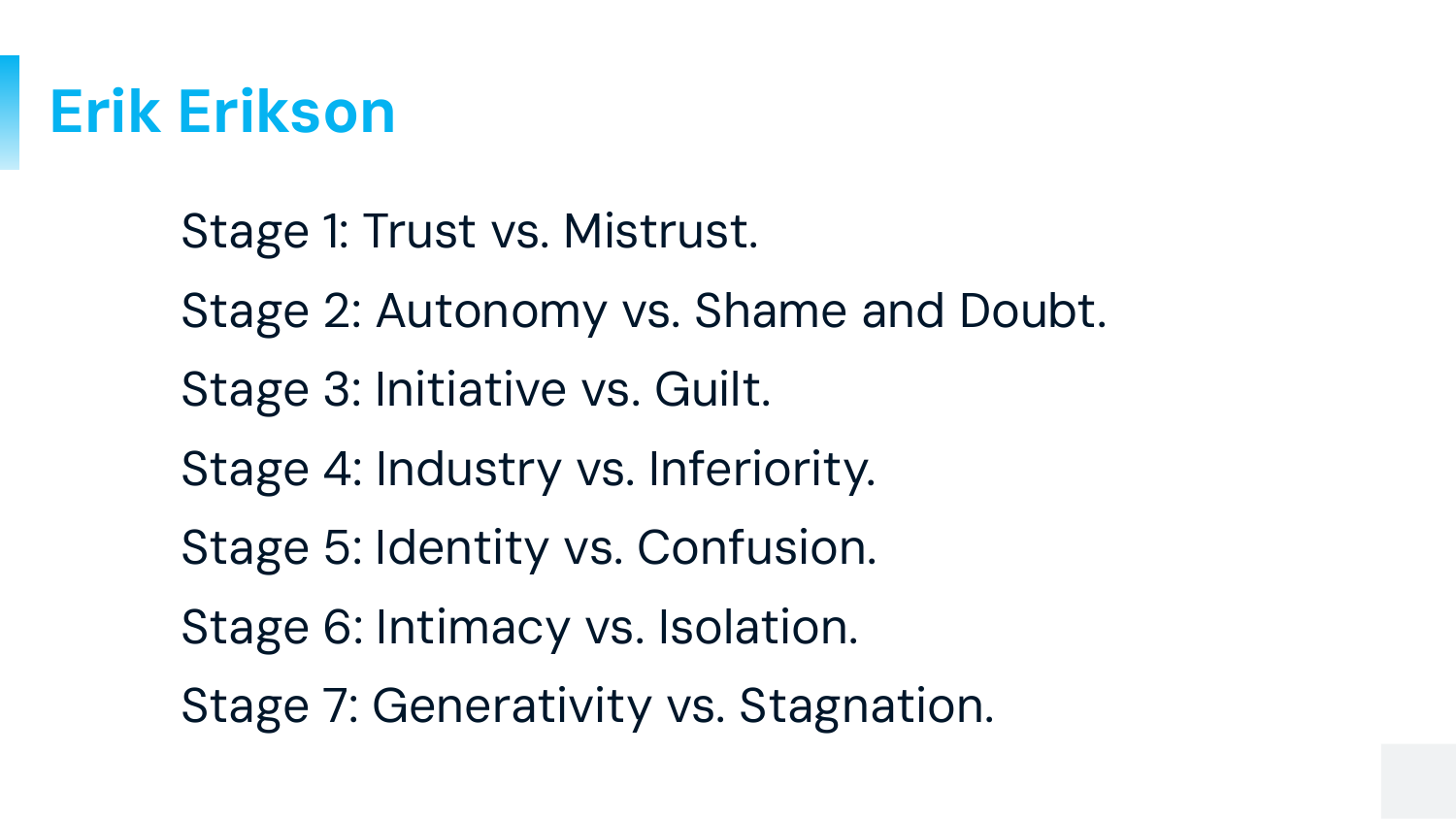

# Erik Erikson
Stage 1: Trust vs. Mistrust.
Stage 2: Autonomy vs. Shame and Doubt.
Stage 3: Initiative vs. Guilt.
Stage 4: Industry vs. Inferiority.
Stage 5: Identity vs. Confusion.
Stage 6: Intimacy vs. Isolation.
Stage 7: Generativity vs. Stagnation.